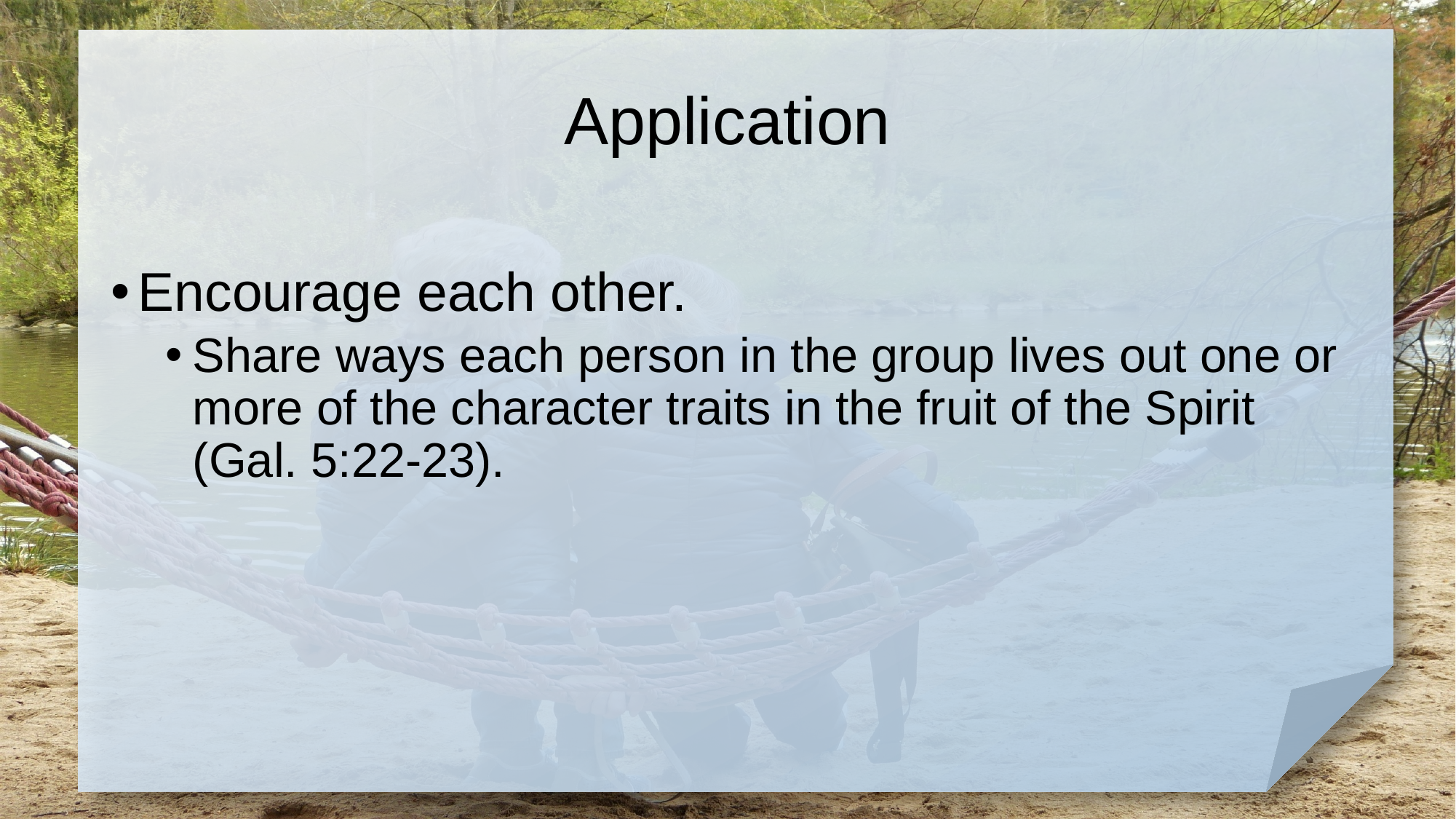

# Application
Encourage each other.
Share ways each person in the group lives out one or more of the character traits in the fruit of the Spirit (Gal. 5:22-23).